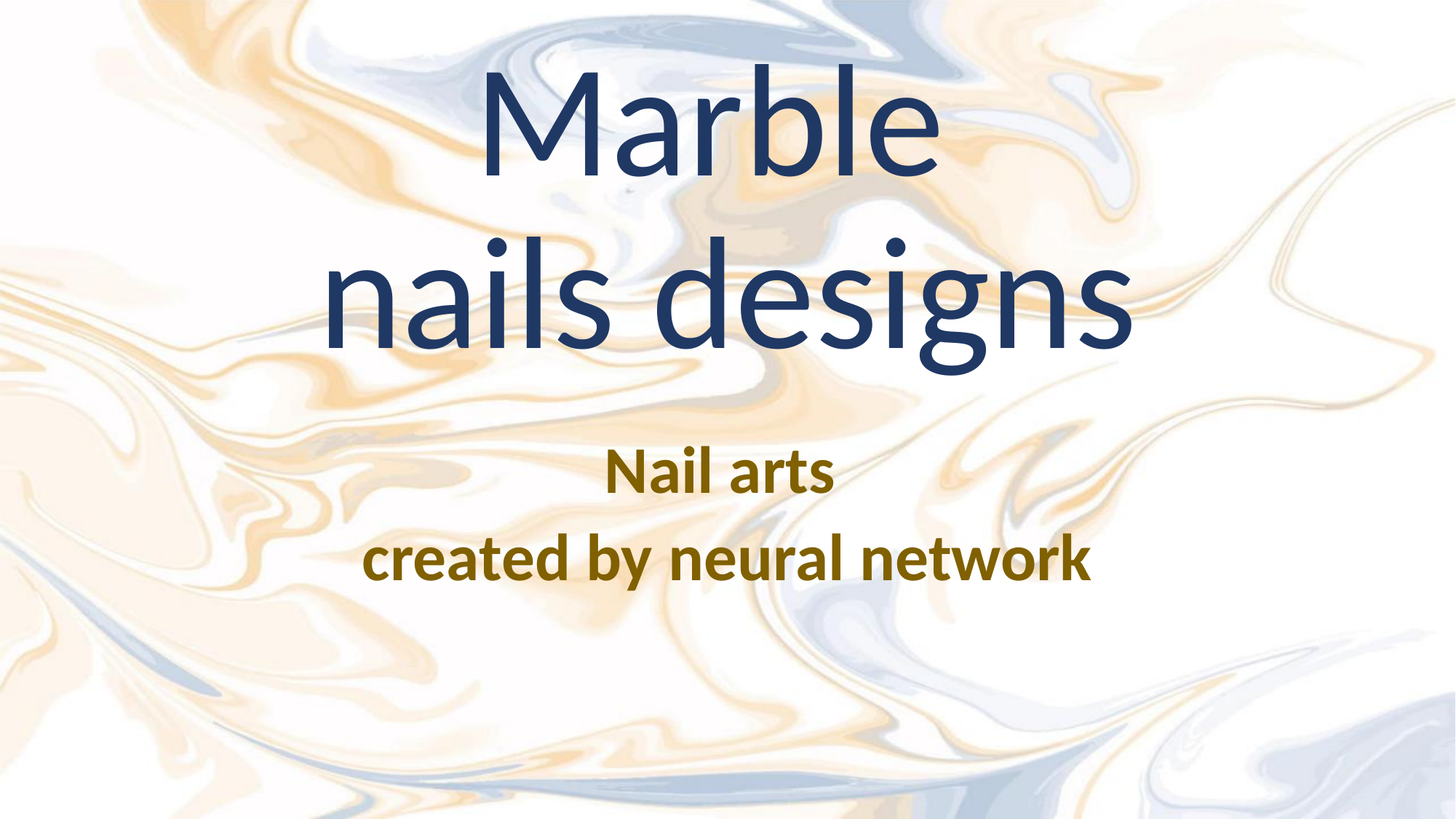

# Marble nails designs
Nail arts
created by neural network